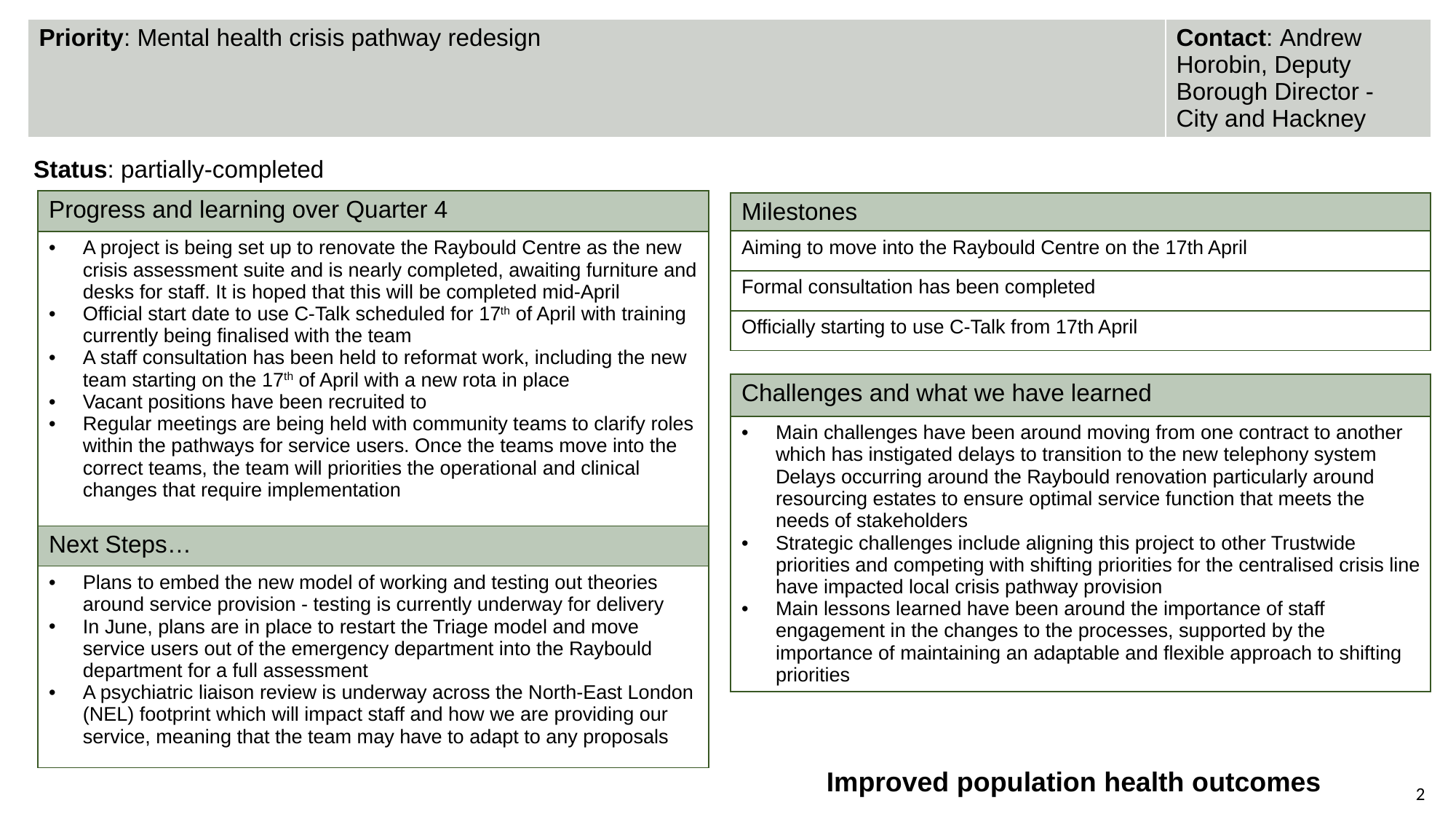

| Priority: Mental health crisis pathway redesign | Contact: Andrew Horobin, Deputy Borough Director - City and Hackney |
| --- | --- |
Status: partially-completed
| Progress and learning over Quarter 4 |
| --- |
| A project is being set up to renovate the Raybould Centre as the new crisis assessment suite and is nearly completed, awaiting furniture and desks for staff. It is hoped that this will be completed mid-April  Official start date to use C-Talk scheduled for 17th of April with training currently being finalised with the team  A staff consultation has been held to reformat work, including the new team starting on the 17th of April with a new rota in place Vacant positions have been recruited to Regular meetings are being held with community teams to clarify roles within the pathways for service users. Once the teams move into the correct teams, the team will priorities the operational and clinical changes that require implementation |
| Next Steps… |
| Plans to embed the new model of working and testing out theories around service provision - testing is currently underway for delivery In June, plans are in place to restart the Triage model and move service users out of the emergency department into the Raybould department for a full assessment A psychiatric liaison review is underway across the North-East London (NEL) footprint which will impact staff and how we are providing our service, meaning that the team may have to adapt to any proposals |
| Milestones |
| --- |
| Aiming to move into the Raybould Centre on the 17th April |
| Formal consultation has been completed |
| Officially starting to use C-Talk from 17th April |
| Challenges and what we have learned |
| --- |
| Main challenges have been around moving from one contract to another which has instigated delays to transition to the new telephony system Delays occurring around the Raybould renovation particularly around resourcing estates to ensure optimal service function that meets the needs of stakeholders Strategic challenges include aligning this project to other Trustwide priorities and competing with shifting priorities for the centralised crisis line have impacted local crisis pathway provision Main lessons learned have been around the importance of staff engagement in the changes to the processes, supported by the importance of maintaining an adaptable and flexible approach to shifting priorities |
Improved population health outcomes
2